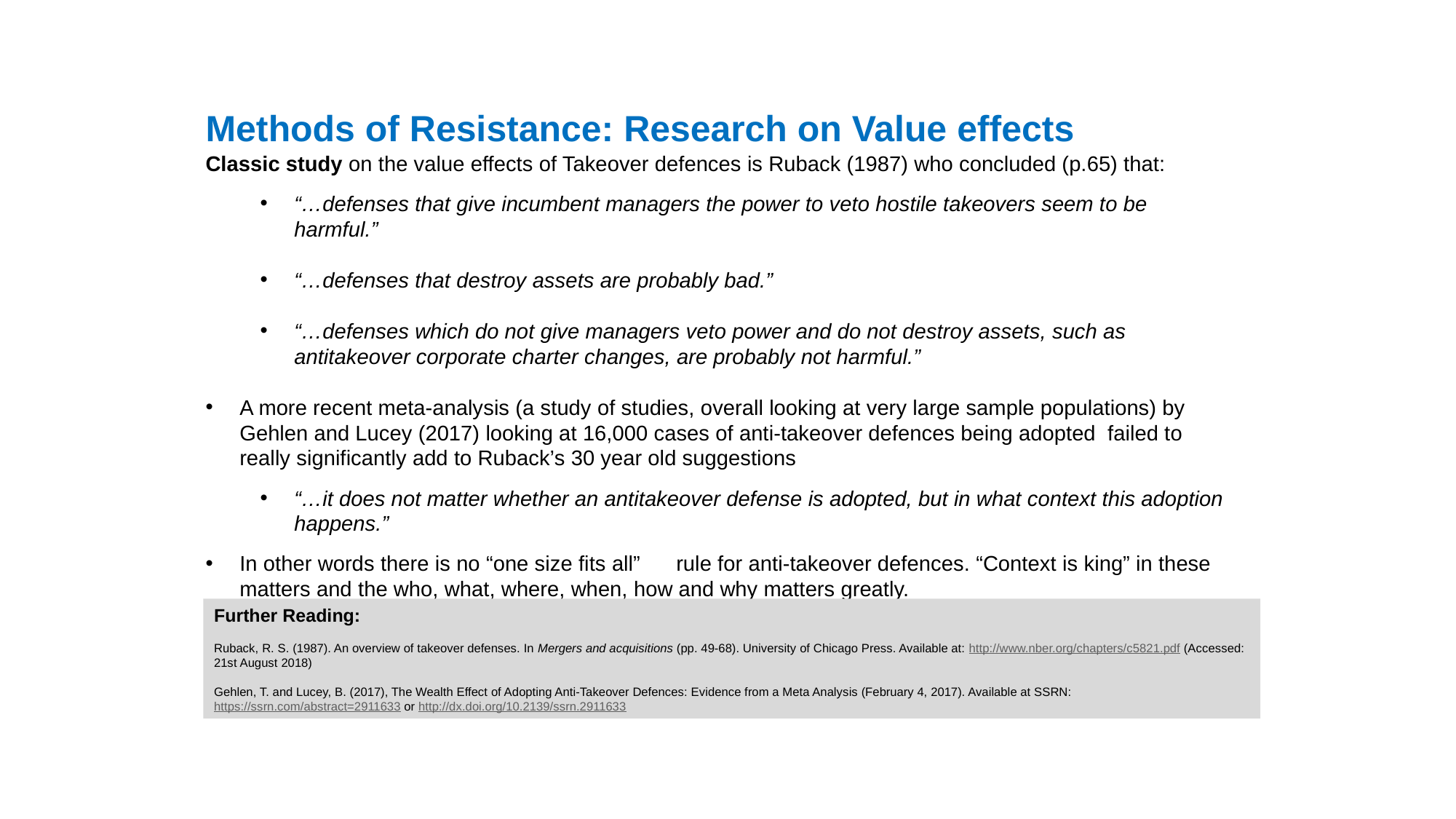

#
Methods of Resistance: Research on Value effects
Classic study on the value effects of Takeover defences is Ruback (1987) who concluded (p.65) that:

“…defenses that give incumbent managers the power to veto hostile takeovers seem to be harmful.”

“…defenses that destroy assets are probably bad.”

“…defenses which do not give managers veto power and do not destroy assets, such as antitakeover corporate charter changes, are probably not harmful.”

A more recent meta-analysis (a study of studies, overall looking at very large sample populations) by Gehlen and Lucey (2017) looking at 16,000 cases of anti-takeover defences being adopted  failed to really significantly add to Ruback’s 30 year old suggestions

“…it does not matter whether an antitakeover defense is adopted, but in what context this adoption happens.”

In other words there is no “one size fits all”	rule for anti-takeover defences. “Context is king” in these matters and the who, what, where, when, how and why matters greatly.

Further Reading:

Ruback, R. S. (1987). An overview of takeover defenses. In Mergers and acquisitions (pp. 49-68). University of Chicago Press. Available at: http://www.nber.org/chapters/c5821.pdf (Accessed: 21st August 2018)

Gehlen, T. and Lucey, B. (2017), The Wealth Effect of Adopting Anti-Takeover Defences: Evidence from a Meta Analysis (February 4, 2017). Available at SSRN: https://ssrn.com/abstract=2911633 or http://dx.doi.org/10.2139/ssrn.2911633